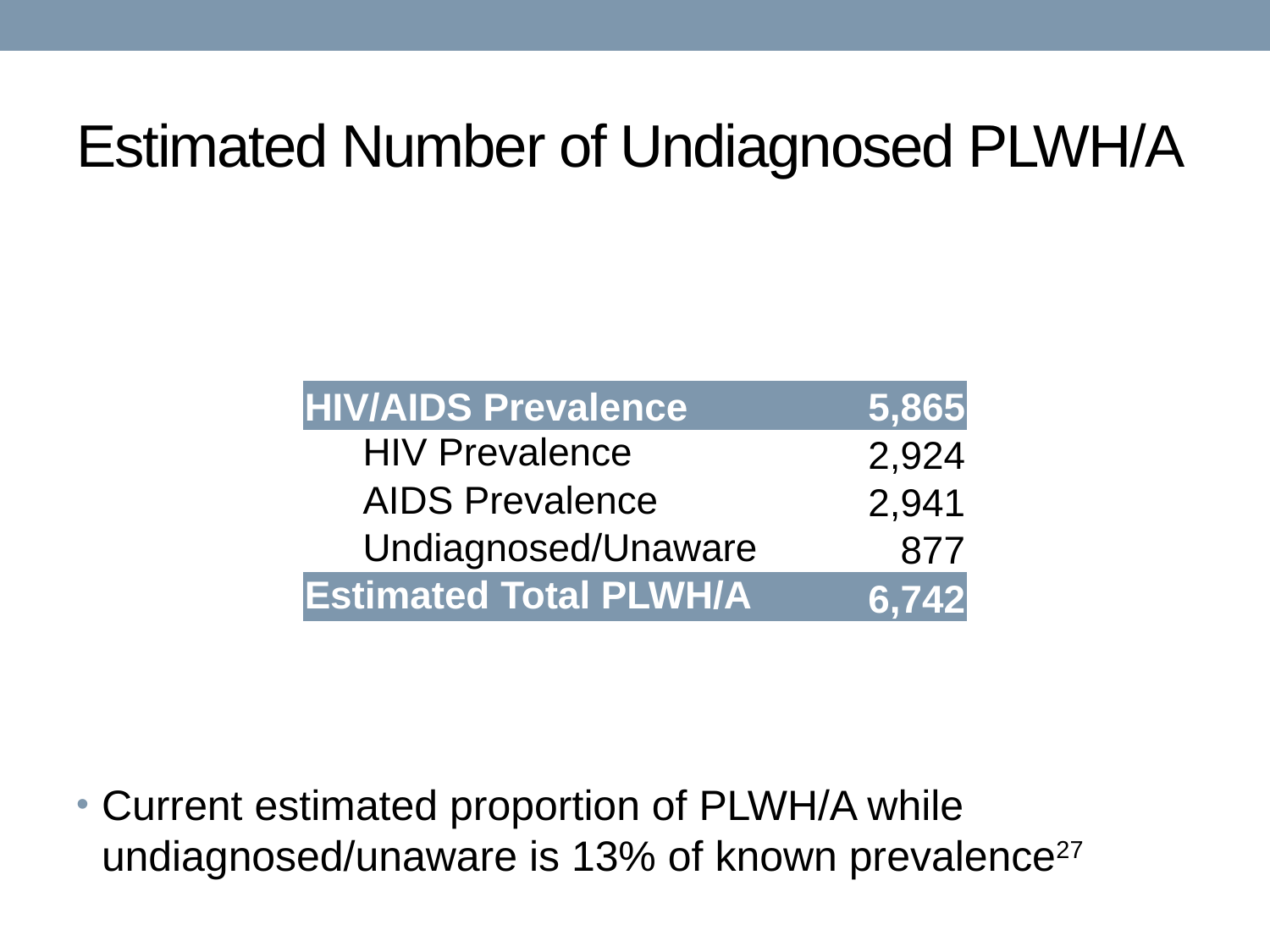

# Estimated Number of Undiagnosed PLWH/A
| HIV/AIDS Prevalence | 5,865 |
| --- | --- |
| HIV Prevalence | 2,924 |
| AIDS Prevalence | 2,941 |
| Undiagnosed/Unaware | 877 |
| Estimated Total PLWH/A | 6,742 |
Current estimated proportion of PLWH/A while undiagnosed/unaware is 13% of known prevalence27